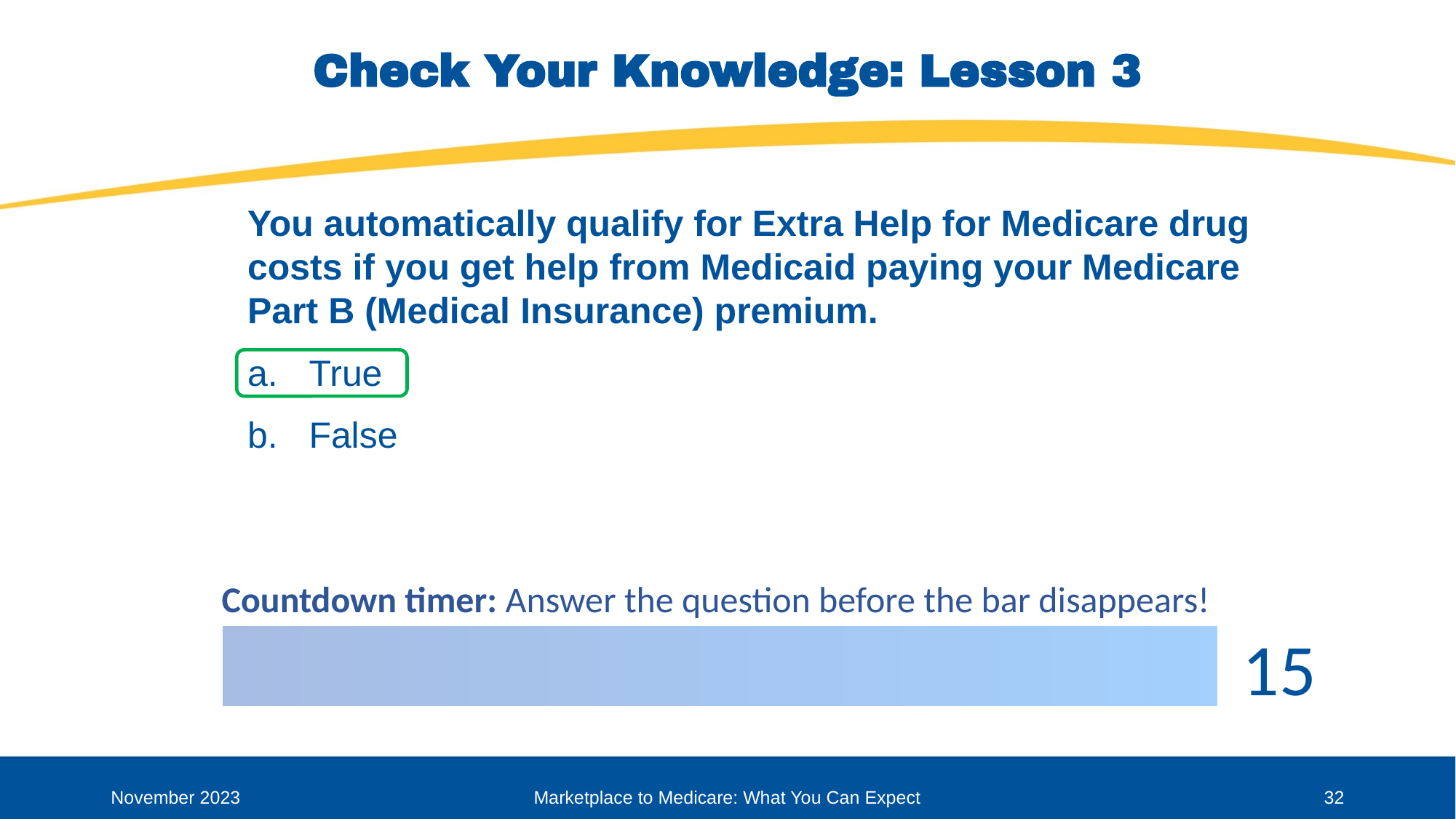

# Check Your Knowledge: Lesson 3
You automatically qualify for Extra Help for Medicare drug costs if you get help from Medicaid paying your Medicare Part B (Medical Insurance) premium.
True
False

November 2023
Marketplace to Medicare: What You Can Expect
32